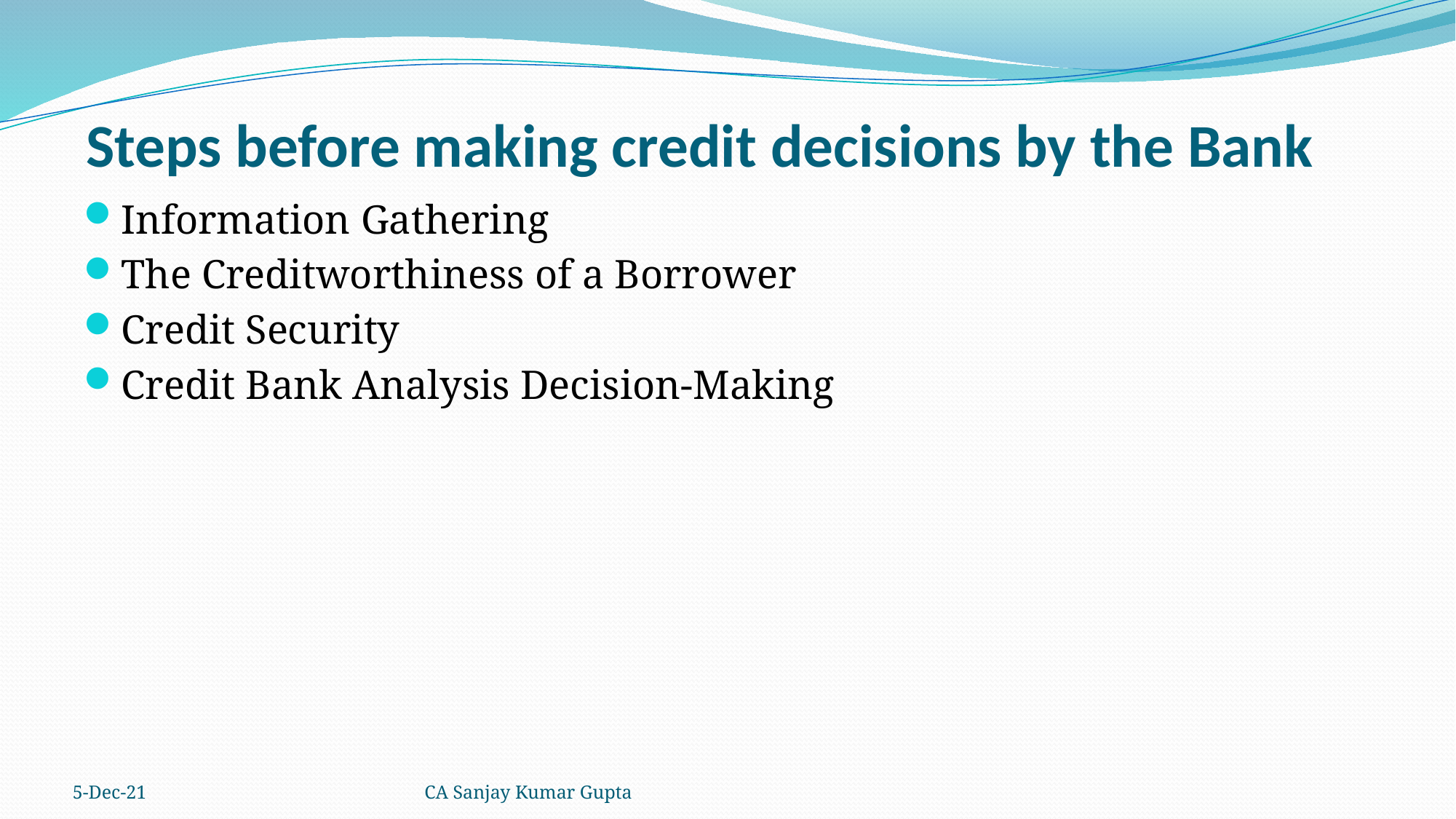

# Steps before making credit decisions by the Bank
Information Gathering
The Creditworthiness of a Borrower
Credit Security
Credit Bank Analysis Decision-Making

5-Dec-21
CA Sanjay Kumar Gupta